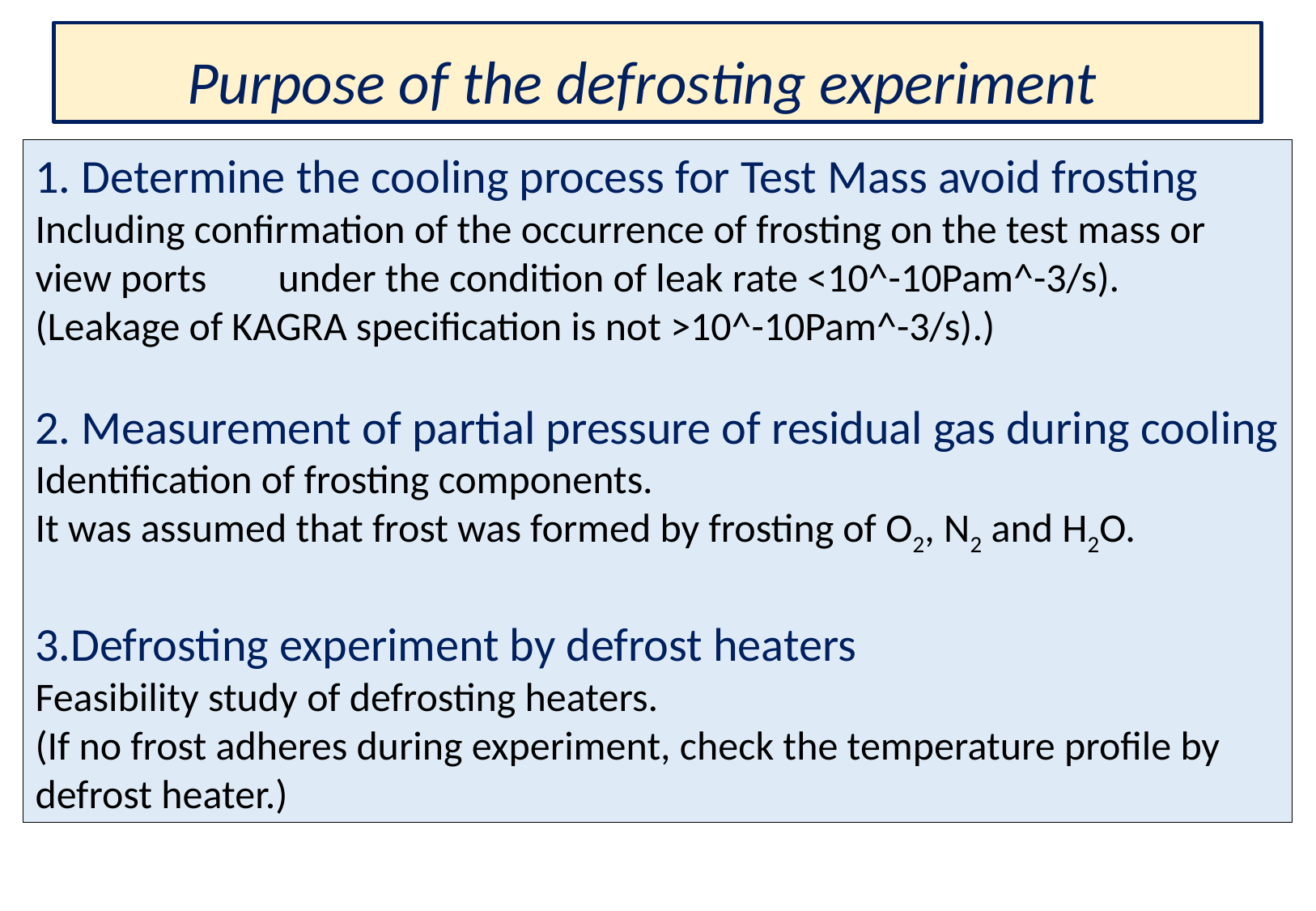

Purpose of the defrosting experiment
1. Determine the cooling process for Test Mass avoid frosting
Including confirmation of the occurrence of frosting on the test mass or view ports 	under the condition of leak rate <10^-10Pam^-3/s).
(Leakage of KAGRA specification is not >10^-10Pam^-3/s).)

2. Measurement of partial pressure of residual gas during cooling
Identification of frosting components.
It was assumed that frost was formed by frosting of O2, N2 and H2O.

3.Defrosting experiment by defrost heaters
Feasibility study of defrosting heaters.
(If no frost adheres during experiment, check the temperature profile by defrost heater.)